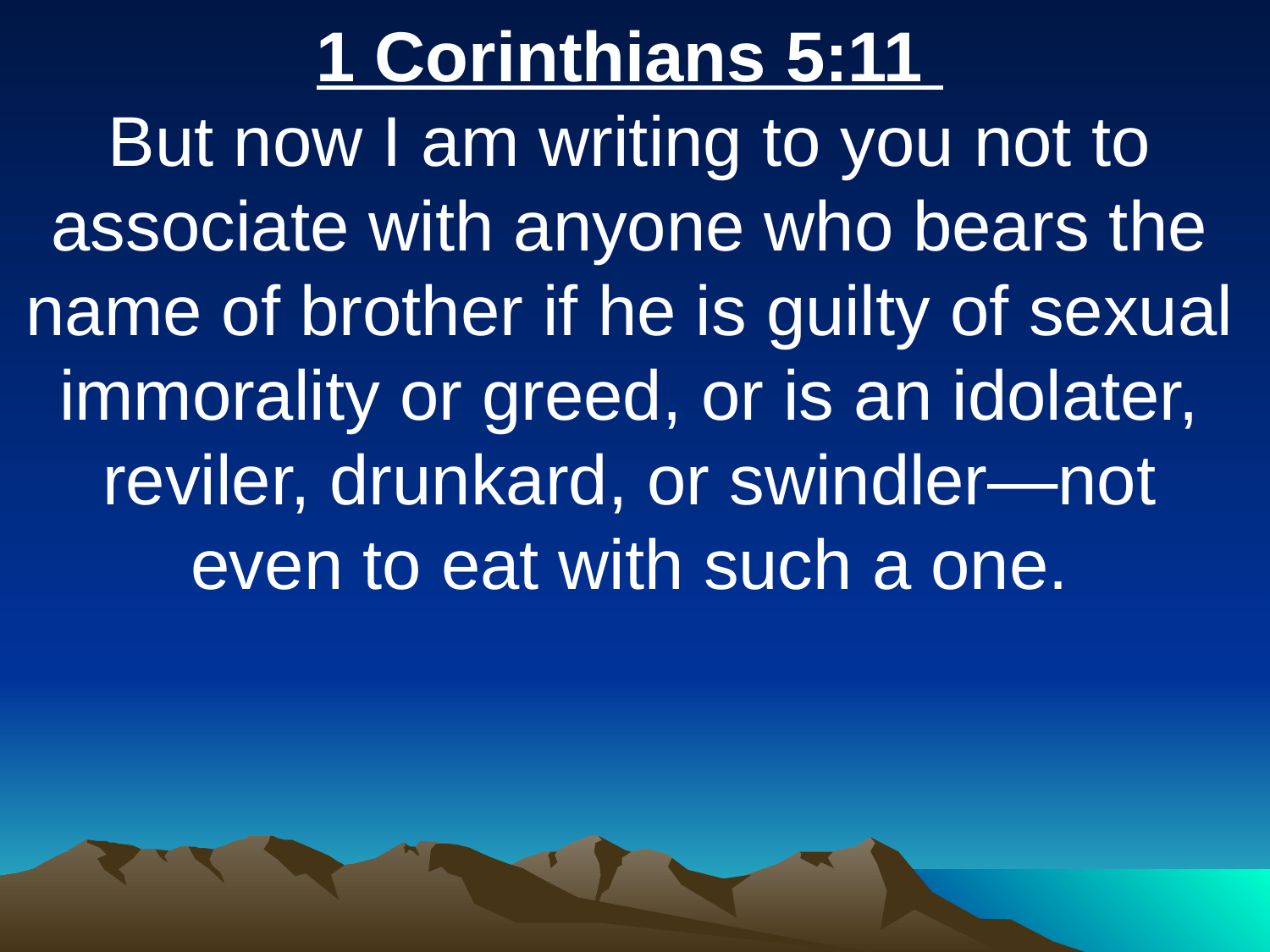

1 Corinthians 5:11
But now I am writing to you not to associate with anyone who bears the name of brother if he is guilty of sexual immorality or greed, or is an idolater, reviler, drunkard, or swindler—not even to eat with such a one.